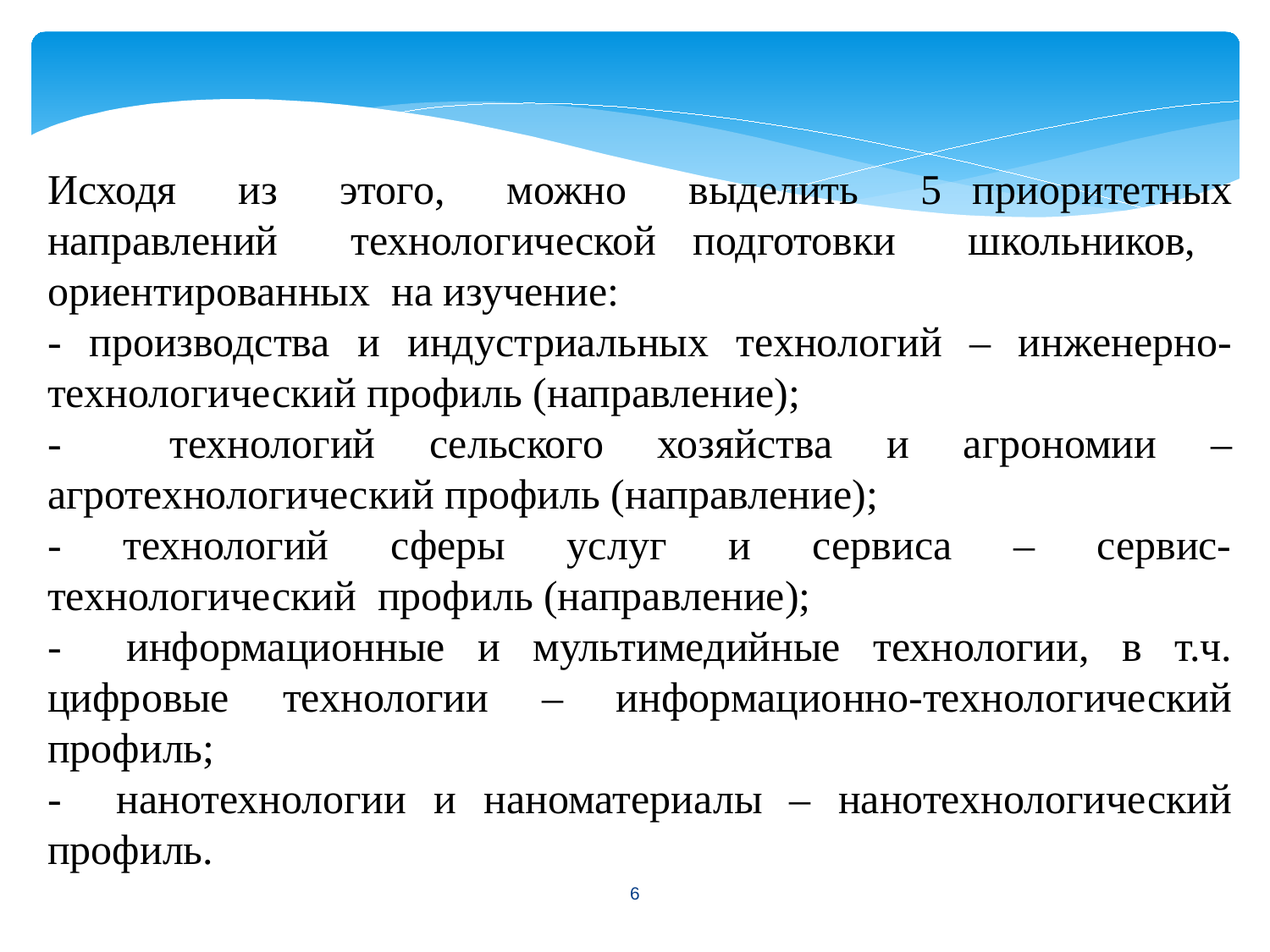

Исходя  из  этого,  можно  выделить  5 приоритетных направлений  технологической подготовки  школьников,  ориентированных  на изучение:
- производства и индустриальных технологий – инженерно-технологический профиль (направление);
-  технологий сельского хозяйства и агрономии – агротехнологический профиль (направление);
-  технологий  сферы  услуг  и  сервиса  –  сервис-технологический  профиль (направление);
-  информационные и мультимедийные технологии, в т.ч. цифровые технологии – информационно-технологический профиль;
-  нанотехнологии и наноматериалы – нанотехнологический профиль.

6